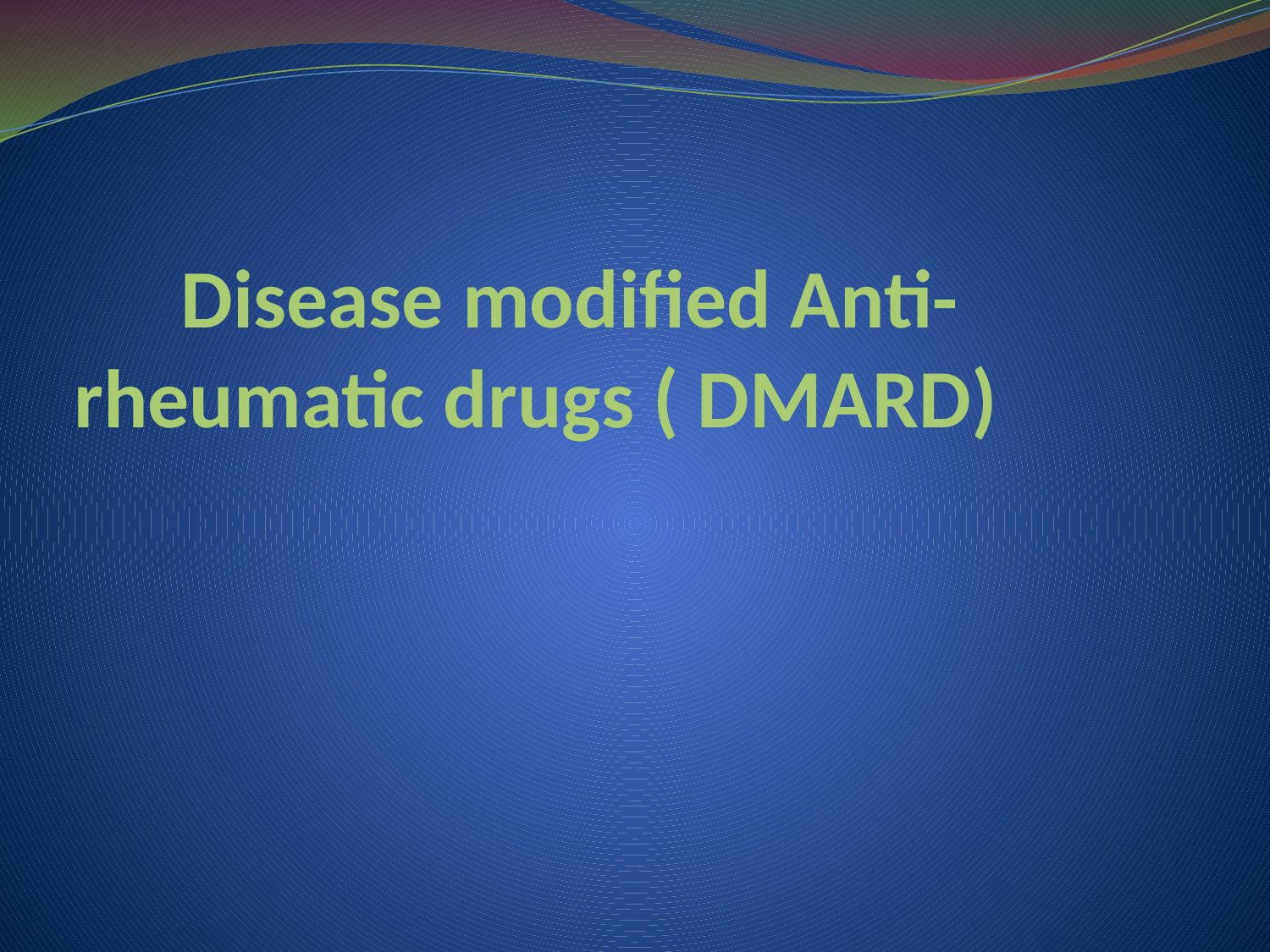

# Disease modified Anti-rheumatic drugs ( DMARD)